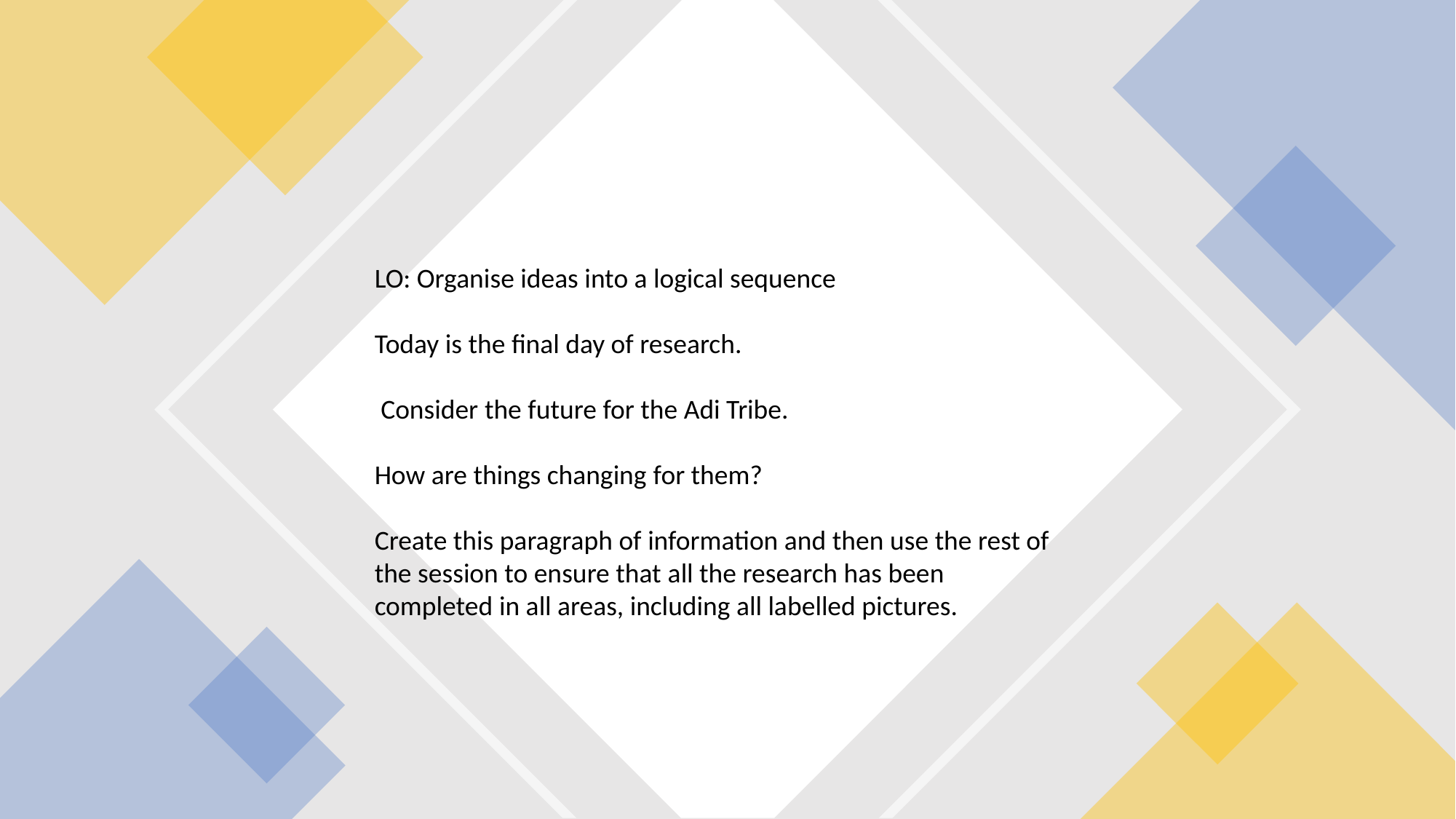

LO: Organise ideas into a logical sequence

Today is the final day of research.

 Consider the future for the Adi Tribe.

How are things changing for them?

Create this paragraph of information and then use the rest of the session to ensure that all the research has been completed in all areas, including all labelled pictures.